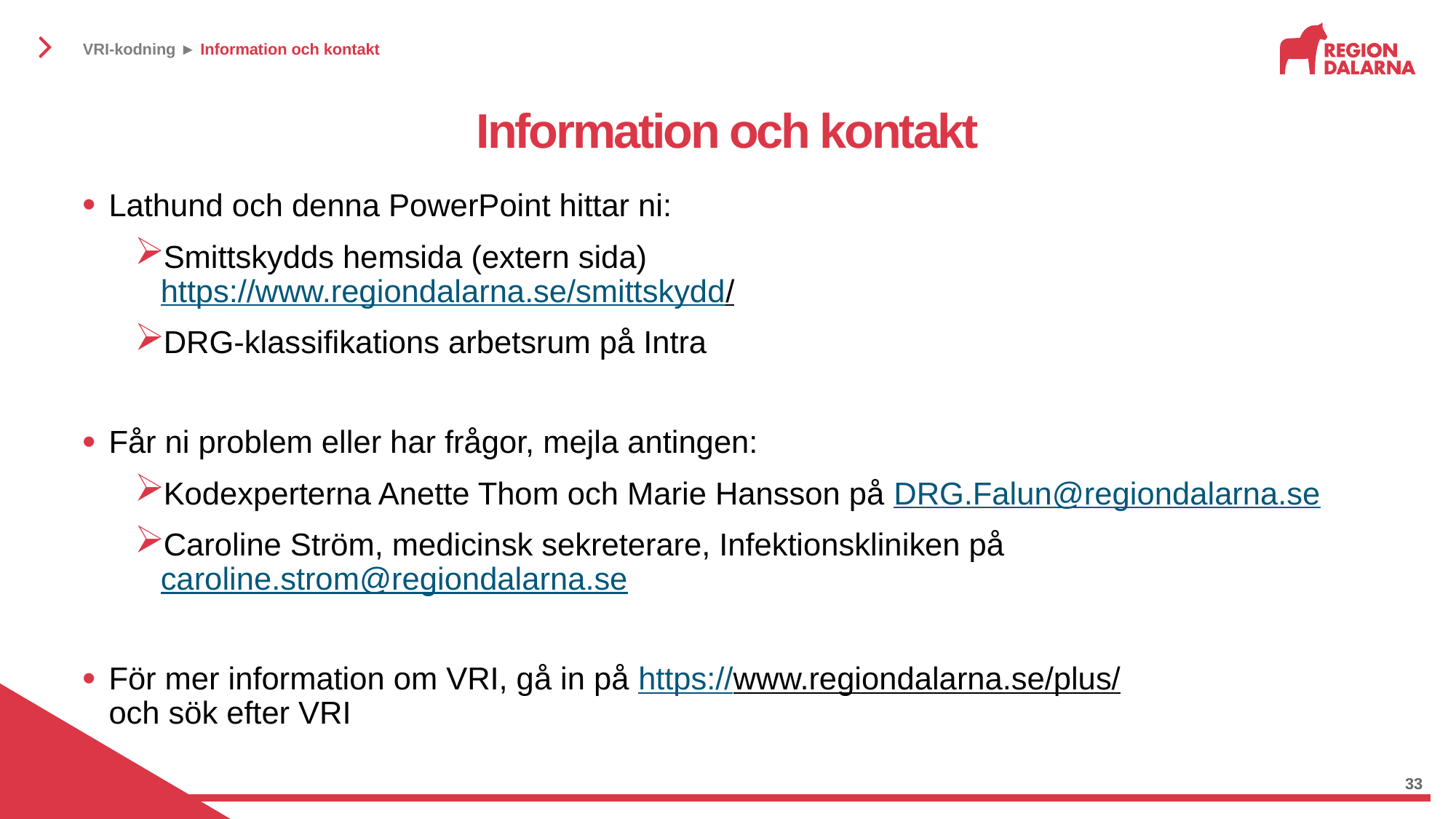

VRI-kodning ► Information och kontakt
# Information och kontakt
Lathund och denna PowerPoint hittar ni:
Smittskydds hemsida (extern sida)
https://www.regiondalarna.se/smittskydd/
DRG-klassifikations arbetsrum på Intra

Får ni problem eller har frågor, mejla antingen:
Kodexperterna Anette Thom och Marie Hansson på DRG.Falun@regiondalarna.se
Caroline Ström, medicinsk sekreterare, Infektionskliniken på caroline.strom@regiondalarna.se

För mer information om VRI, gå in på https://www.regiondalarna.se/plus/
och sök efter VRI